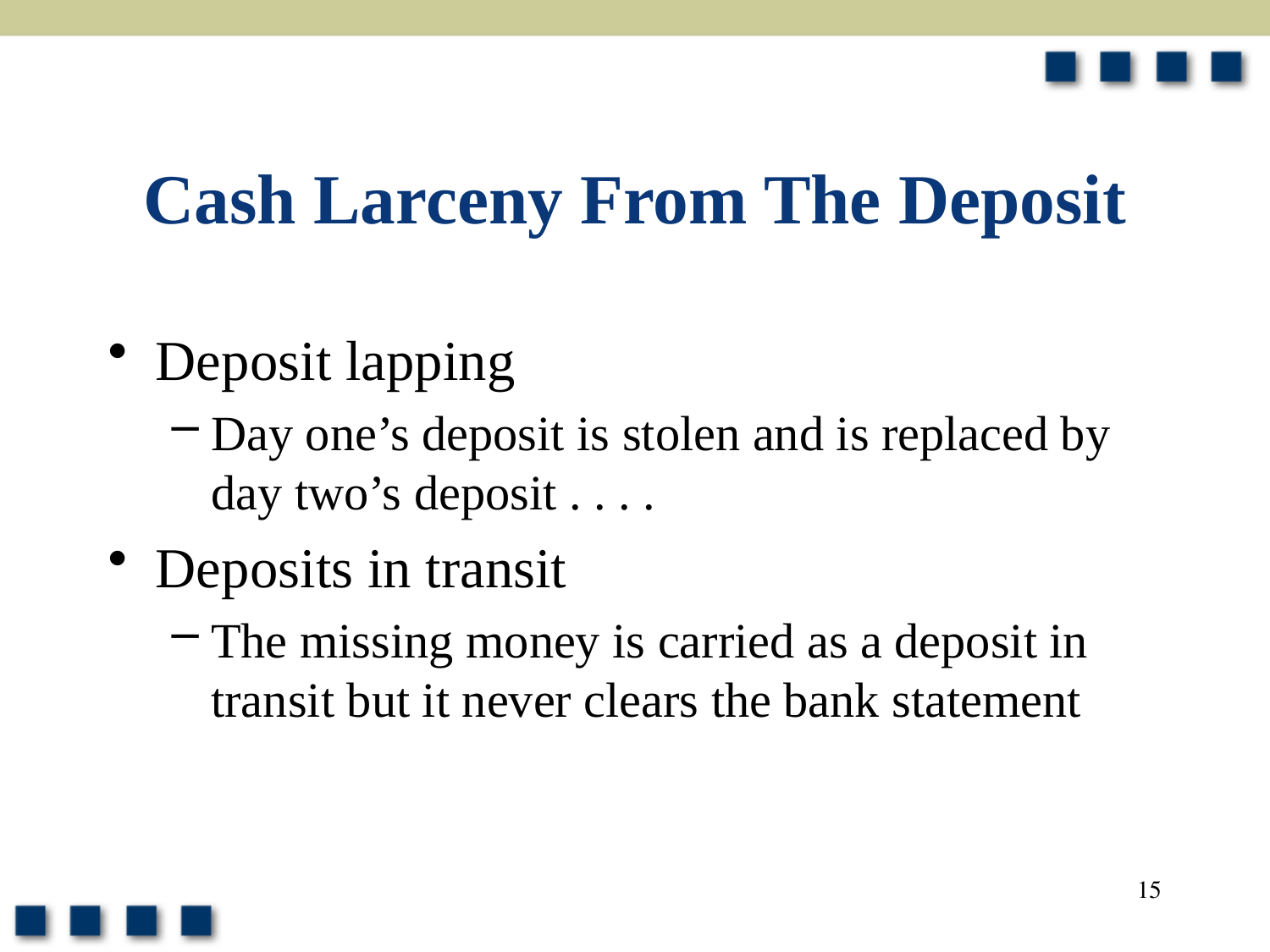

# Cash Larceny From The Deposit
Deposit lapping
Day one’s deposit is stolen and is replaced by day two’s deposit . . . .
Deposits in transit
The missing money is carried as a deposit in transit but it never clears the bank statement
15